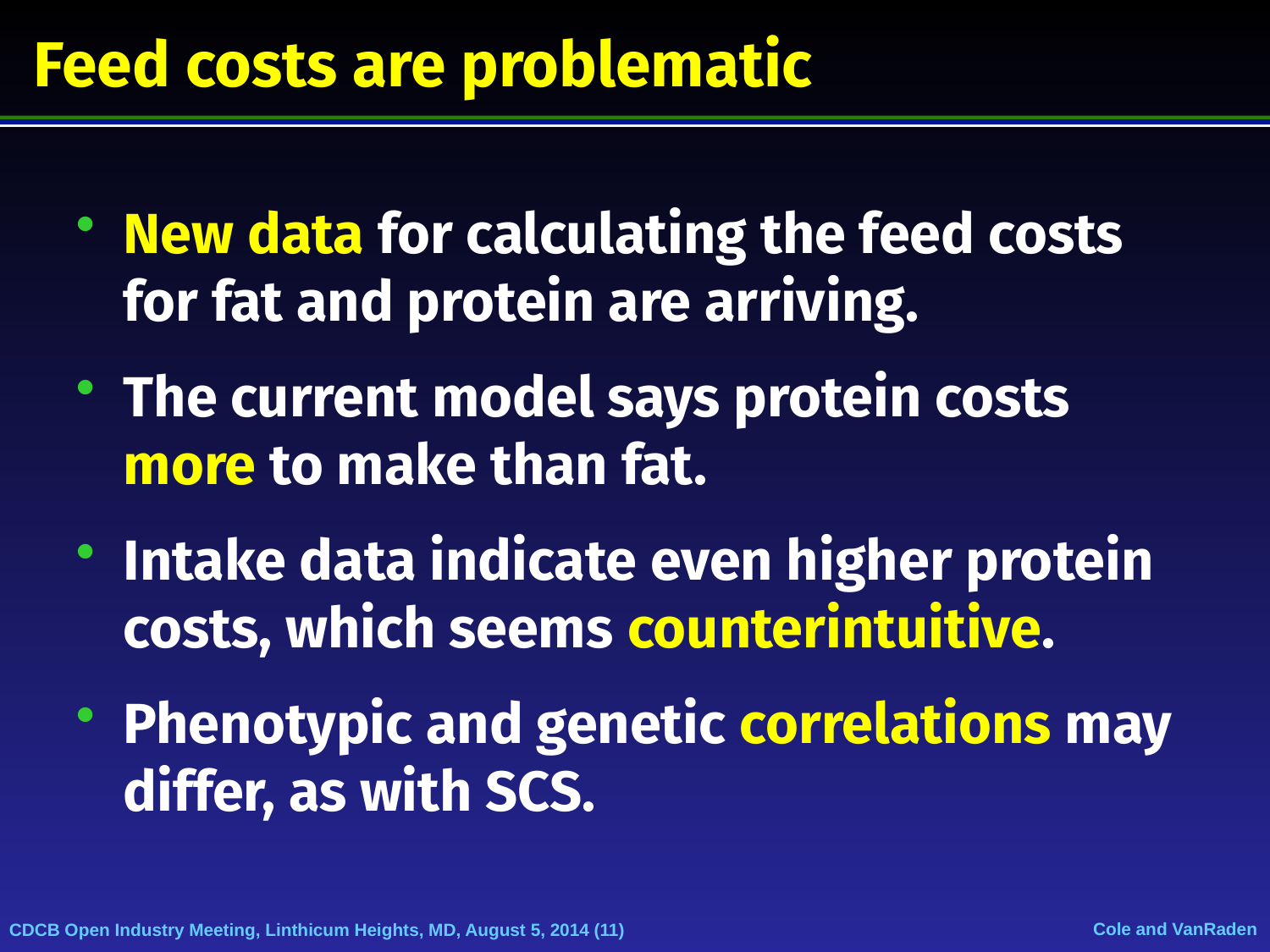

# Feed costs are problematic
New data for calculating the feed costs for fat and protein are arriving.
The current model says protein costs more to make than fat.
Intake data indicate even higher protein costs, which seems counterintuitive.
Phenotypic and genetic correlations may differ, as with SCS.